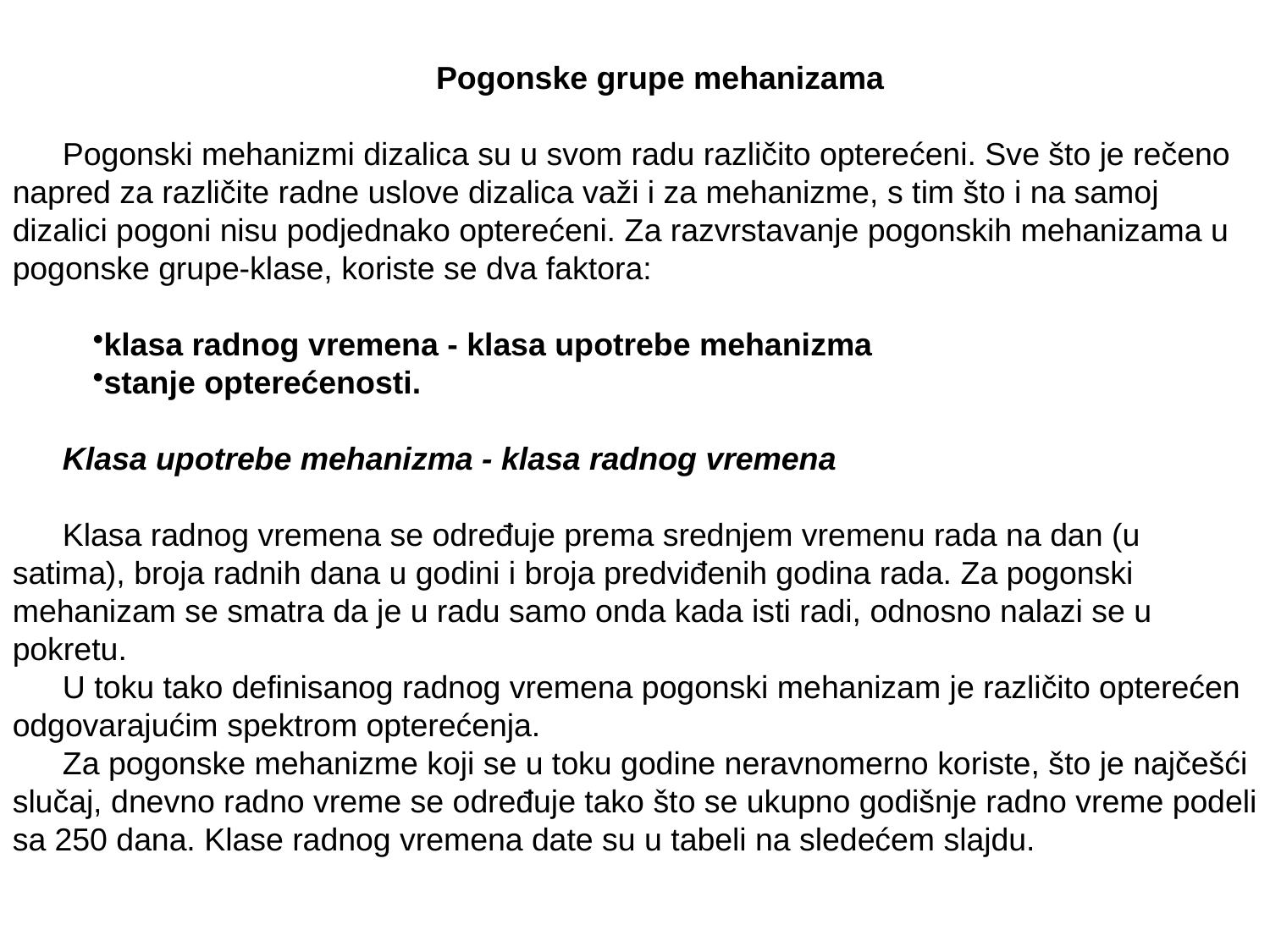

Pogonske grupe mehanizama

Pogonski mehanizmi dizalica su u svom radu različito opterećeni. Sve što je rečeno napred za različite radne uslove dizalica važi i za mehanizme, s tim što i na samoj dizalici pogoni nisu podjednako opterećeni. Za razvrstavanje pogonskih mehanizama u pogonske grupe-klase, koriste se dva faktora:

klasa radnog vremena - klasa upotrebe mehanizma
stanje opterećenosti.

Klasa upotrebe mehanizma - klasa radnog vremena

Klasa radnog vremena se određuje prema srednjem vremenu rada na dan (u satima), broja radnih dana u godini i broja predviđenih godina rada. Za pogonski mehanizam se smatra da je u radu samo onda kada isti radi, odnosno nalazi se u pokretu.
U toku tako definisanog radnog vremena pogonski mehanizam je različito opterećen odgovarajućim spektrom opterećenja.
Za pogonske mehanizme koji se u toku godine neravnomerno koriste, što je najčešći slučaj, dnevno radno vreme se određuje tako što se ukupno godišnje radno vreme podeli sa 250 dana. Klase radnog vremena date su u tabeli na sledećem slajdu.